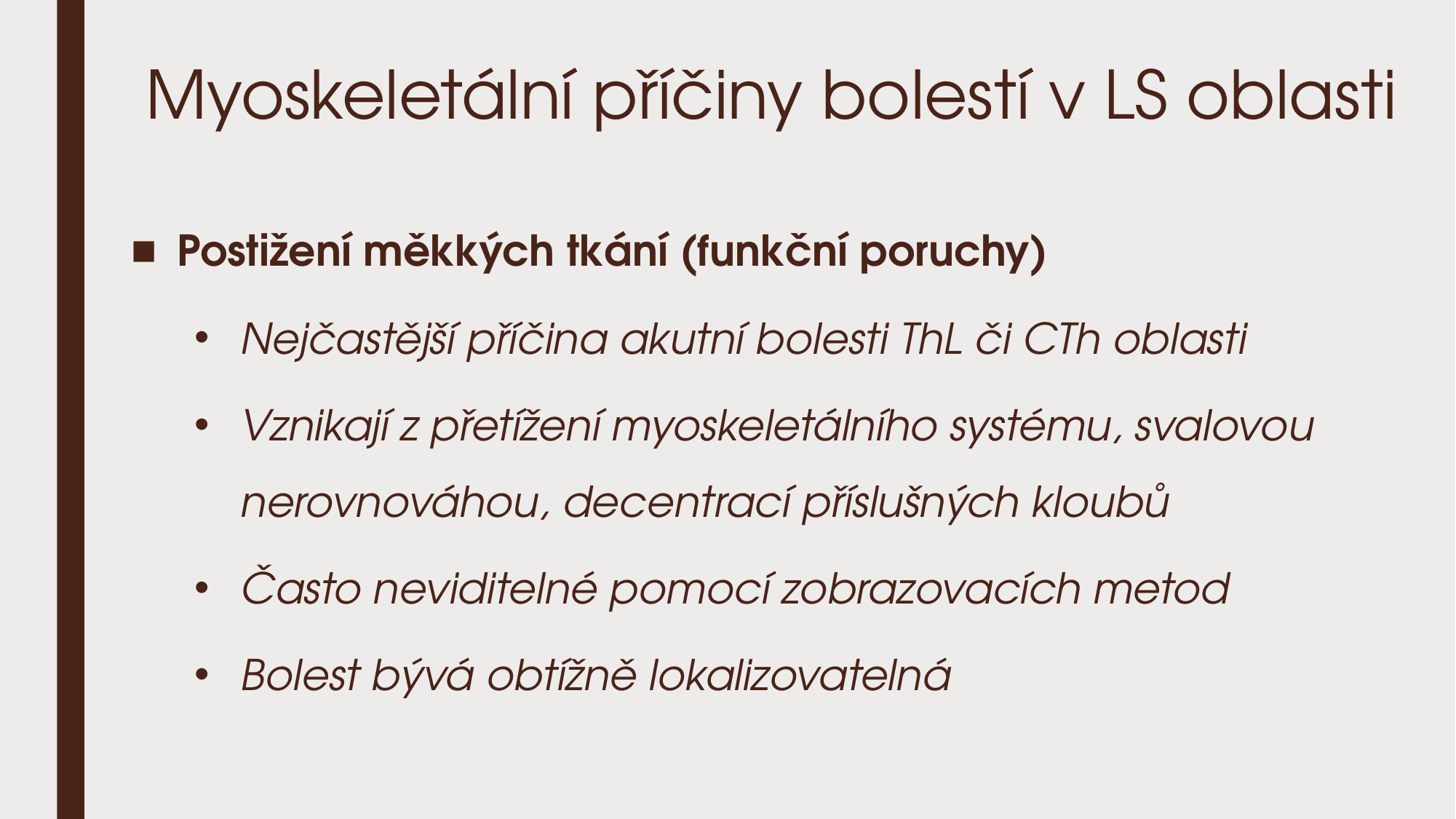

# Myoskeletální příčiny bolestí v LS oblasti
Postižení měkkých tkání (funkční poruchy)
Nejčastější příčina akutní bolesti ThL či CTh oblasti
Vznikají z přetížení myoskeletálního systému, svalovou nerovnováhou, decentrací příslušných kloubů
Často neviditelné pomocí zobrazovacích metod
Bolest bývá obtížně lokalizovatelná